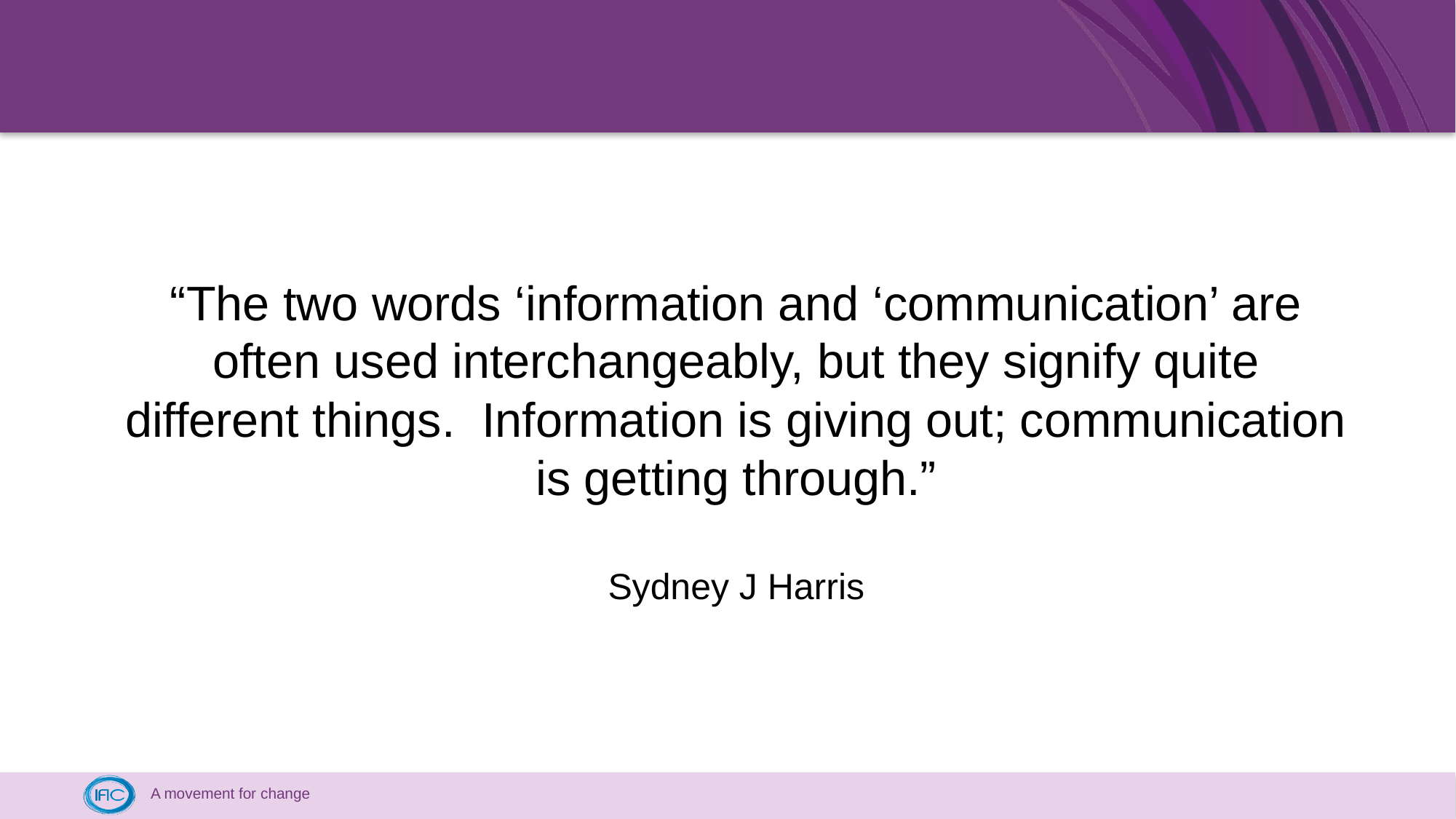

#
“The two words ‘information and ‘communication’ are often used interchangeably, but they signify quite different things.  Information is giving out; communication is getting through.”
Sydney J Harris